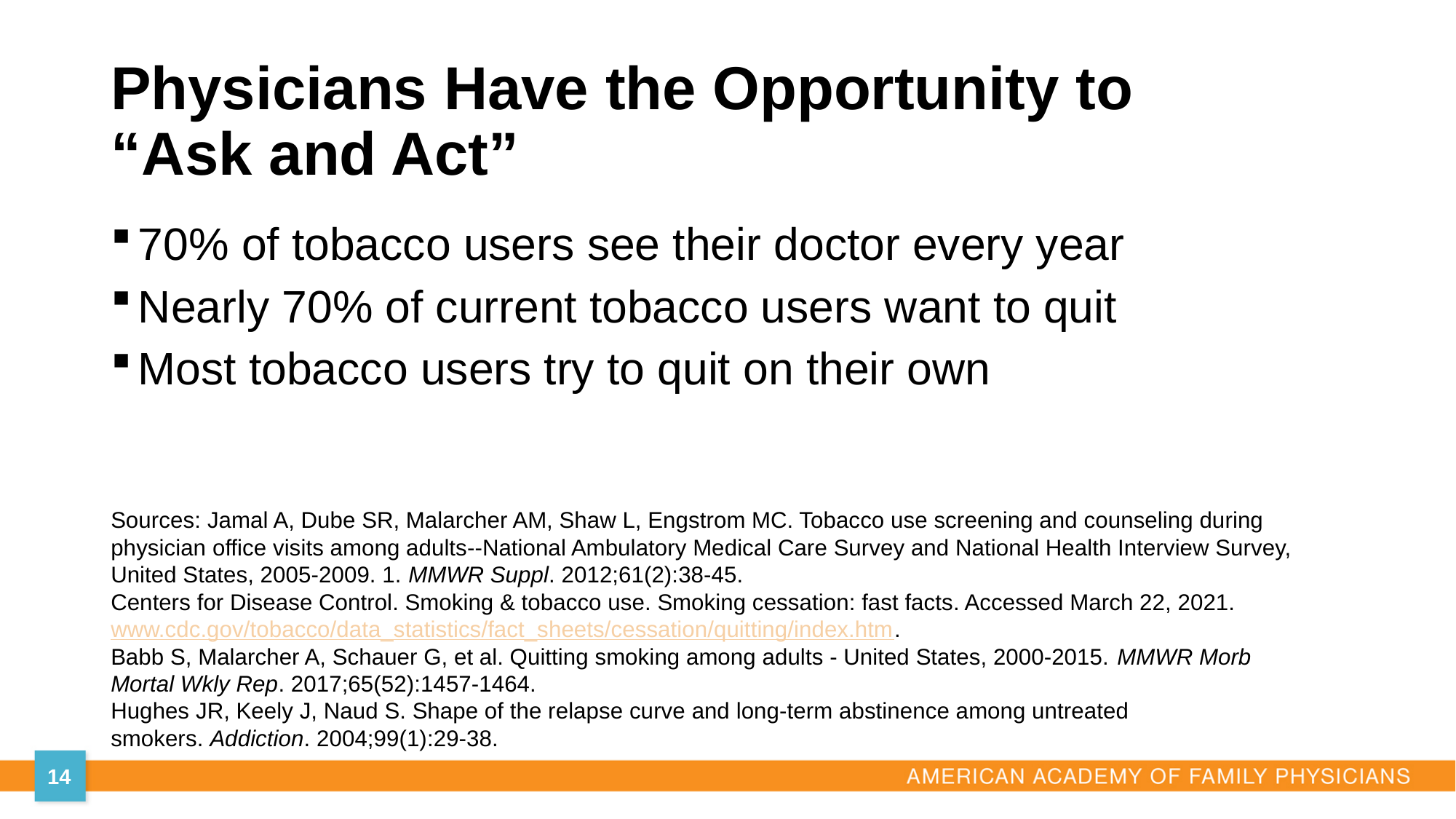

# Physicians Have the Opportunity to “Ask and Act”
70% of tobacco users see their doctor every year
Nearly 70% of current tobacco users want to quit
Most tobacco users try to quit on their own
Sources: Jamal A, Dube SR, Malarcher AM, Shaw L, Engstrom MC. Tobacco use screening and counseling during physician office visits among adults--National Ambulatory Medical Care Survey and National Health Interview Survey, United States, 2005-2009. 1. MMWR Suppl. 2012;61(2):38-45.
Centers for Disease Control. Smoking & tobacco use. Smoking cessation: fast facts. Accessed March 22, 2021. www.cdc.gov/tobacco/data_statistics/fact_sheets/cessation/quitting/index.htm.
Babb S, Malarcher A, Schauer G, et al. Quitting smoking among adults - United States, 2000-2015. MMWR Morb Mortal Wkly Rep. 2017;65(52):1457-1464.
Hughes JR, Keely J, Naud S. Shape of the relapse curve and long-term abstinence among untreated smokers. Addiction. 2004;99(1):29-38.
14